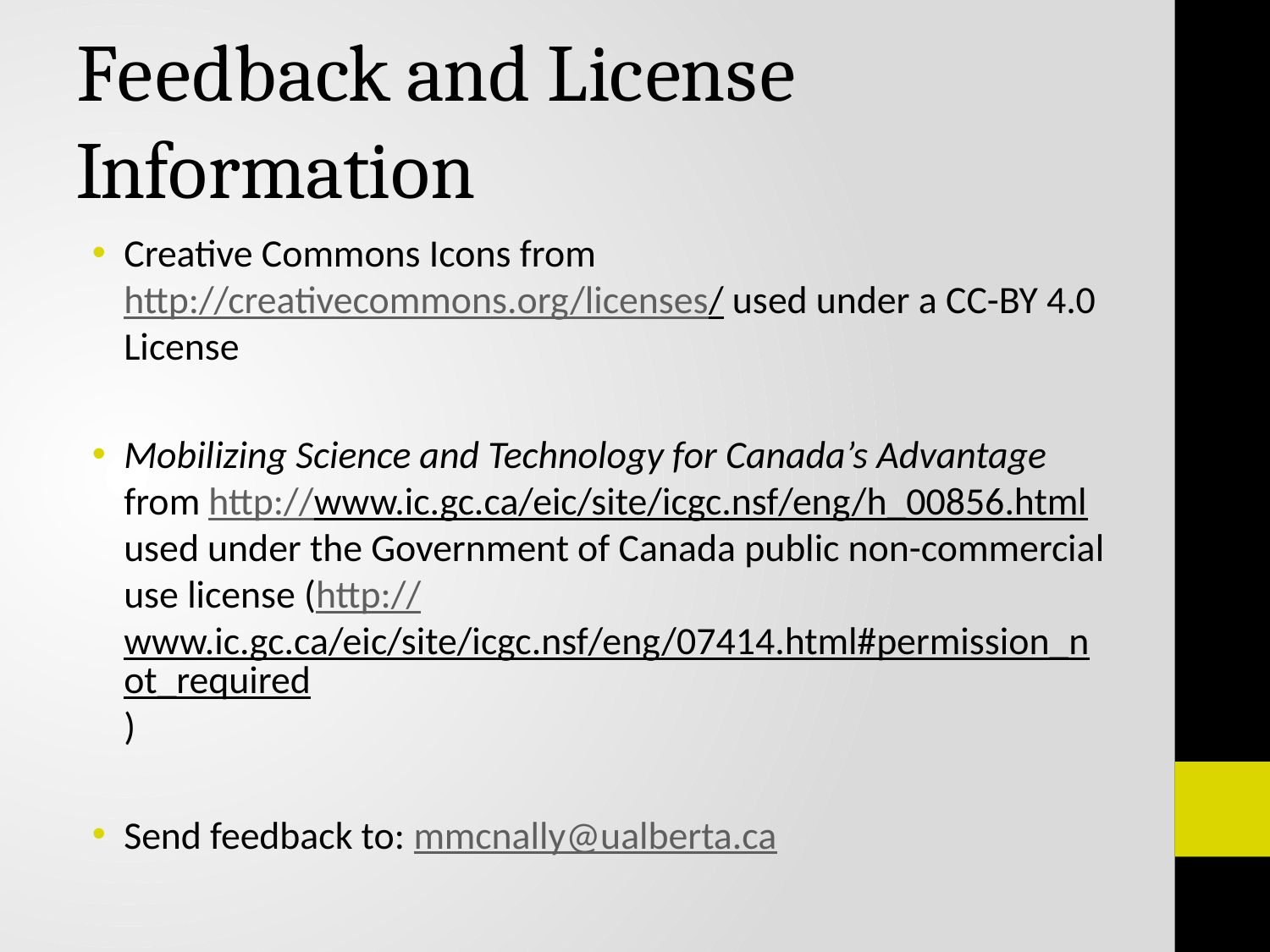

# Feedback and License Information
Creative Commons Icons from http://creativecommons.org/licenses/ used under a CC-BY 4.0 License

Mobilizing Science and Technology for Canada’s Advantage from http://www.ic.gc.ca/eic/site/icgc.nsf/eng/h_00856.html used under the Government of Canada public non-commercial use license (http://www.ic.gc.ca/eic/site/icgc.nsf/eng/07414.html#permission_not_required)

Send feedback to: mmcnally@ualberta.ca